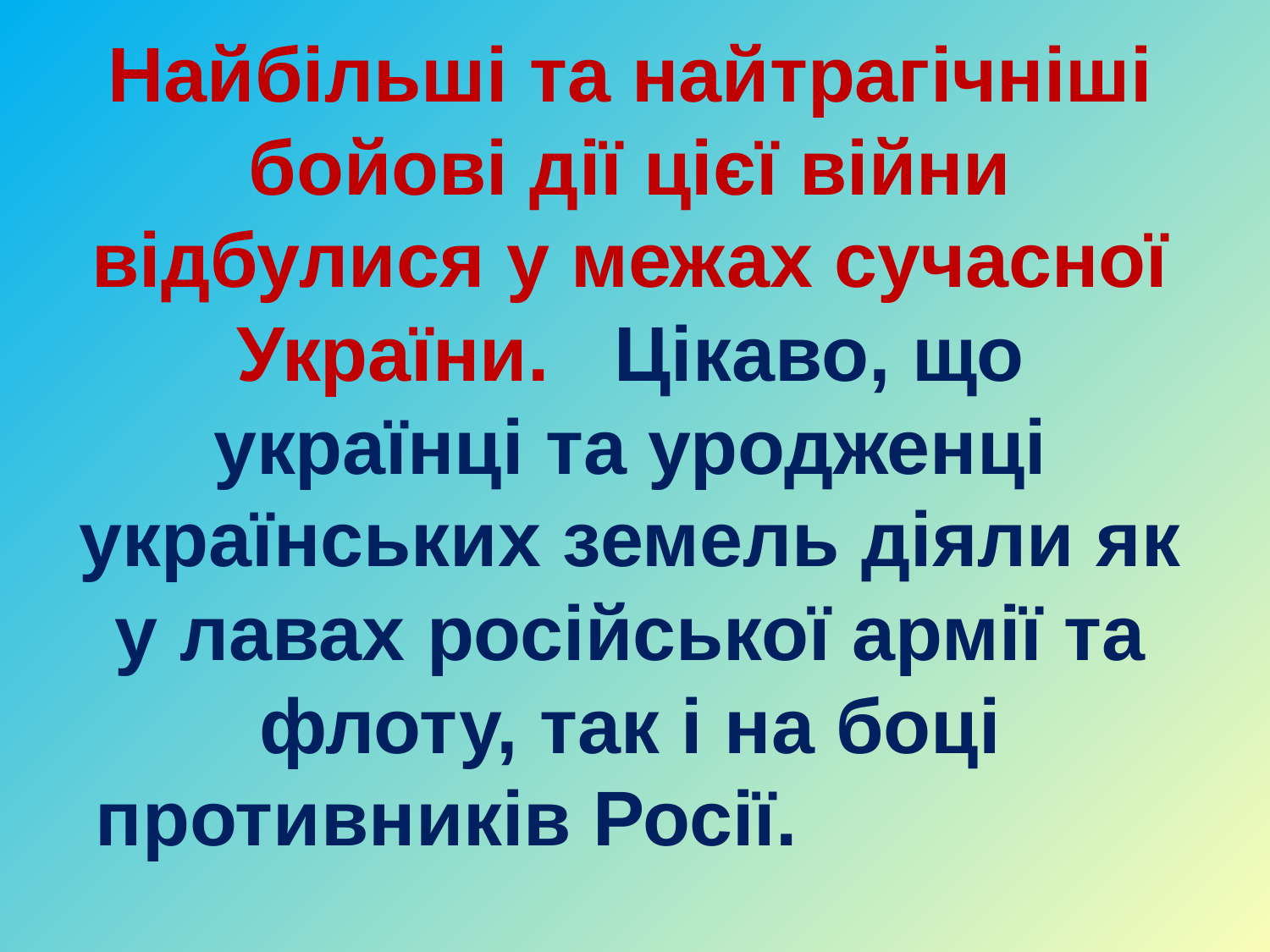

# Найбільші та найтрагічніші бойові дії цієї війни відбулися у межах сучасної України.   Цікаво, що українці та уродженці українських земель діяли як у лавах російської армії та флоту, так і на боці противників Росії.